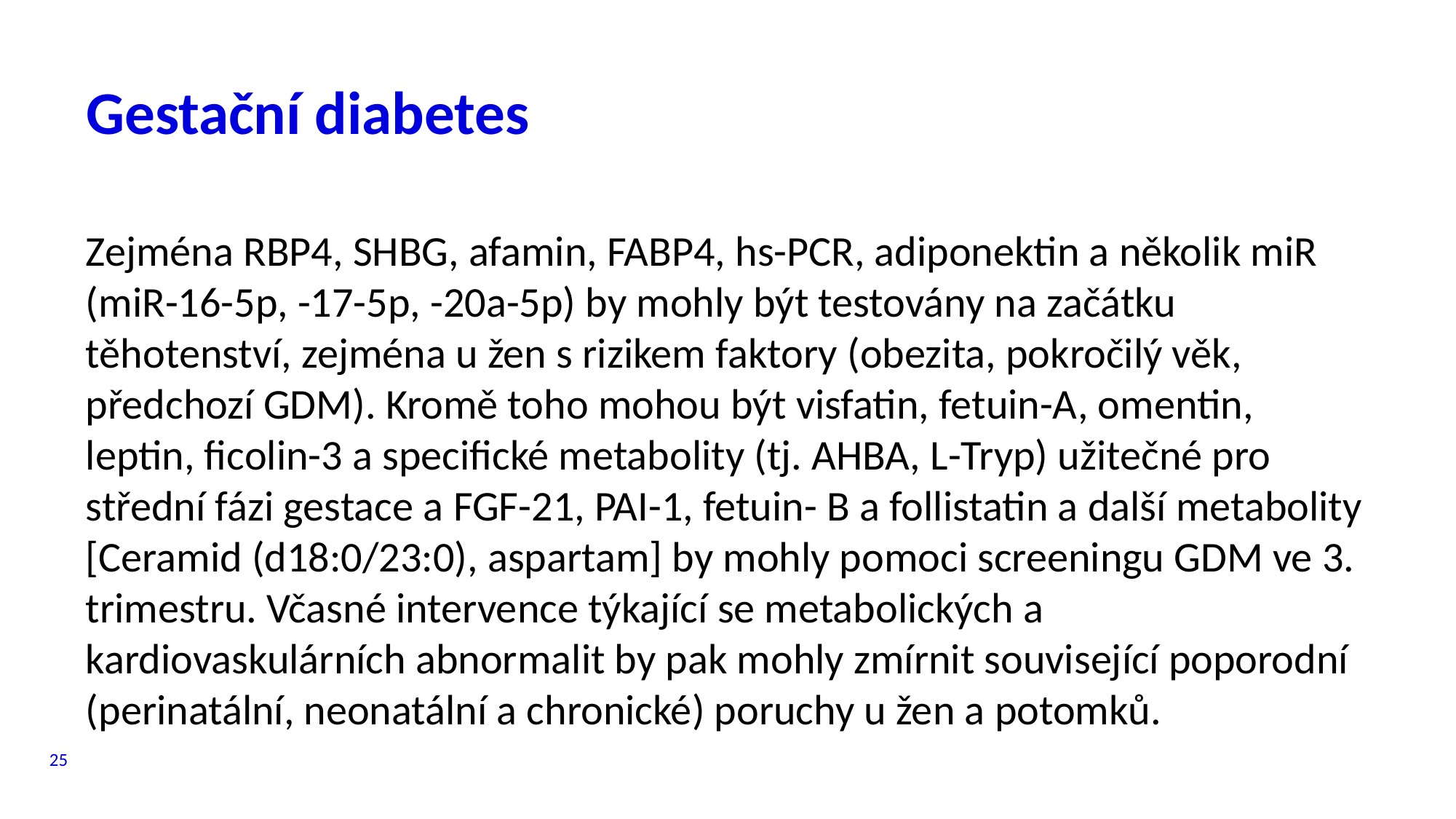

# Gestační diabetes
Zejména RBP4, SHBG, afamin, FABP4, hs-PCR, adiponektin a několik miR (miR-16-5p, -17-5p, -20a-5p) by mohly být testovány na začátku těhotenství, zejména u žen s rizikem faktory (obezita, pokročilý věk, předchozí GDM). Kromě toho mohou být visfatin, fetuin-A, omentin, leptin, ficolin-3 a specifické metabolity (tj. AHBA, L-Tryp) užitečné pro střední fázi gestace a FGF-21, PAI-1, fetuin- B a follistatin a další metabolity [Ceramid (d18:0/23:0), aspartam] by mohly pomoci screeningu GDM ve 3. trimestru. Včasné intervence týkající se metabolických a kardiovaskulárních abnormalit by pak mohly zmírnit související poporodní (perinatální, neonatální a chronické) poruchy u žen a potomků.

25